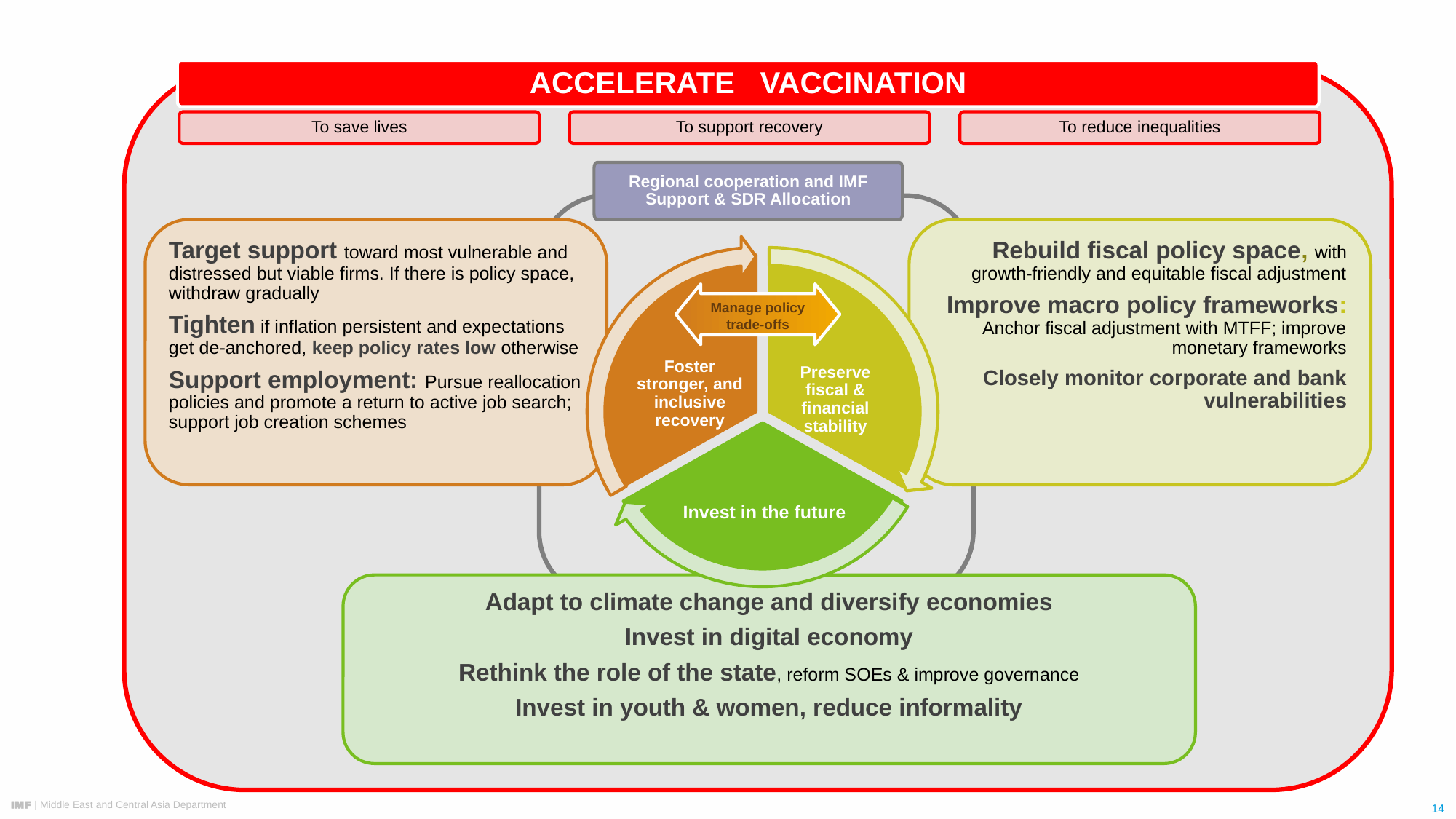

ACCELERATE   VACCINATION
To save lives
To support recovery
To reduce inequalities
Regional cooperation and IMF Support & SDR Allocation

Target support toward most vulnerable and distressed but viable firms. If there is policy space, withdraw gradually
Tighten if inflation persistent and expectations get de-anchored, keep policy rates low otherwise
Support employment: Pursue reallocation policies and promote a return to active job search; support job creation schemes
Rebuild fiscal policy space, with growth-friendly and equitable fiscal adjustment
Improve macro policy frameworks: Anchor fiscal adjustment with MTFF; improve monetary frameworks
Closely monitor corporate and bank vulnerabilities

Foster stronger, and inclusive recovery

Preserve fiscal & financial stability
Invest in the future
Manage policy trade-offs
Adapt to climate change and diversify economies
Invest in digital economy
Rethink the role of the state, reform SOEs & improve governance
Invest in youth & women, reduce informality